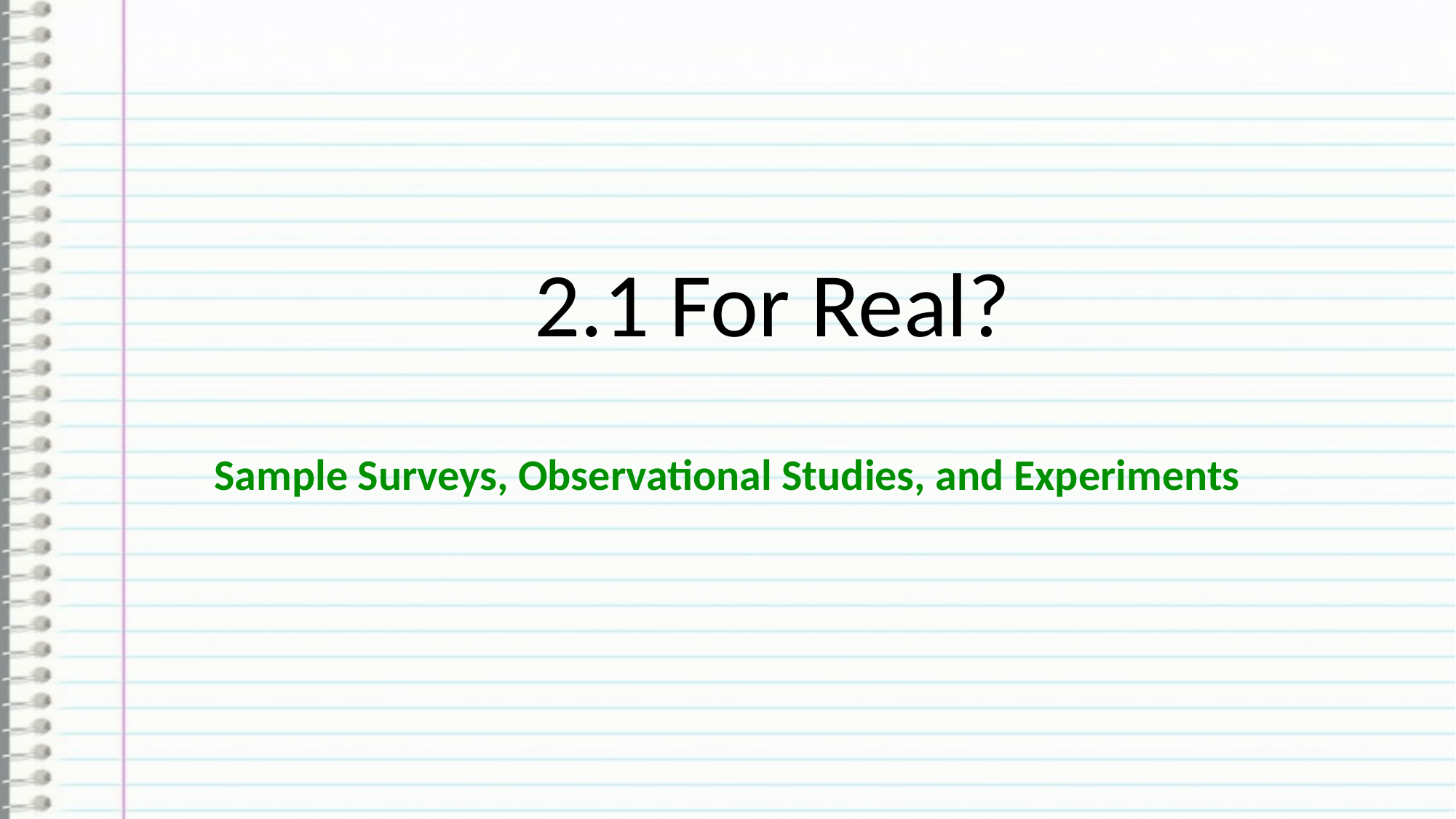

# 2.1 For Real?
Sample Surveys, Observational Studies, and Experiments